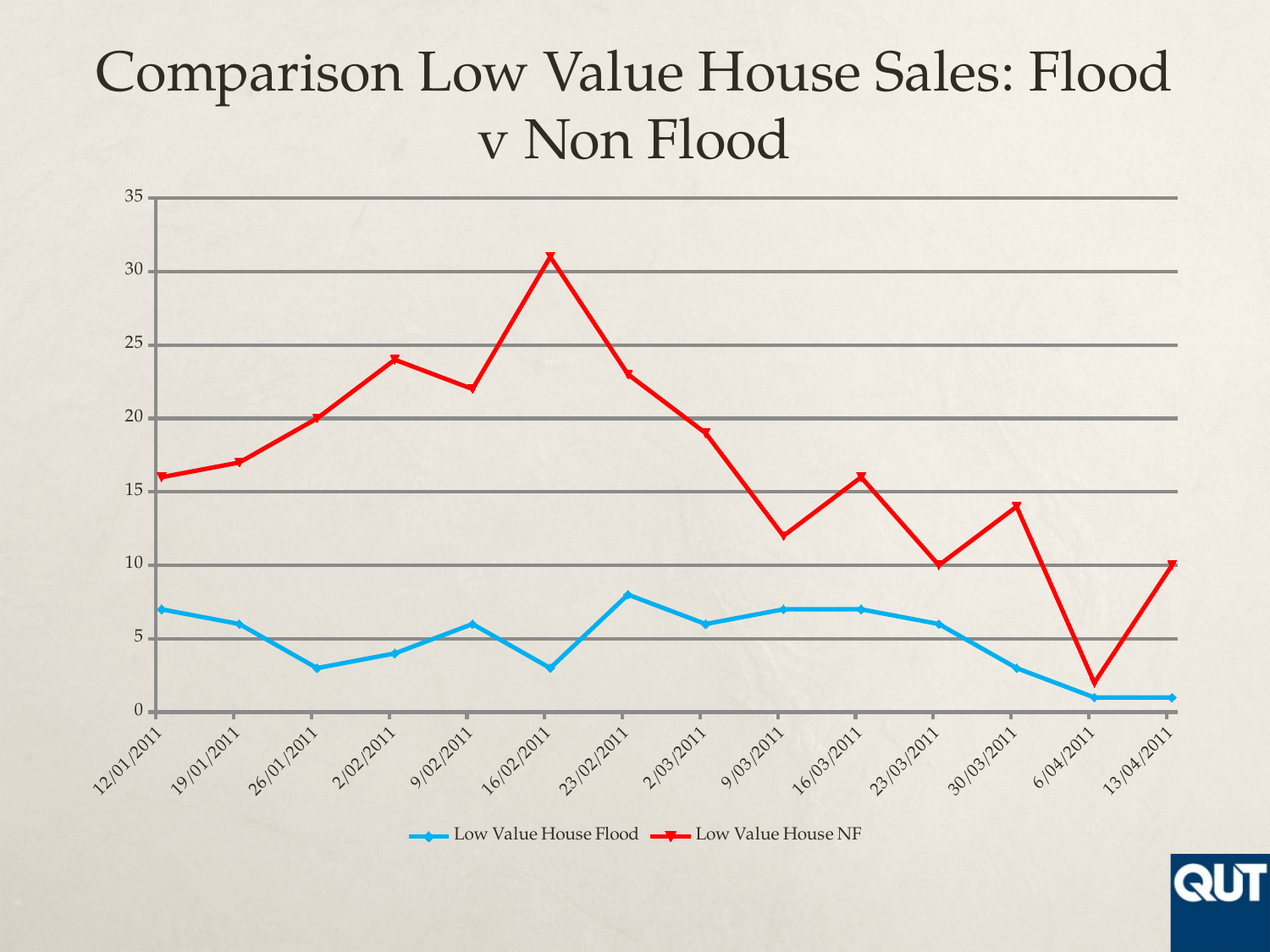

# Comparison Low Value House Sales: Flood v Non Flood

### Chart

| Category | Low Value House Flood | Low Value House NF |
|---|---|---|
| 40555 | 7.0 | 16.0 |
| 40562 | 6.0 | 17.0 |
| 40569 | 3.0 | 20.0 |
| 40576 | 4.0 | 24.0 |
| 40583 | 6.0 | 22.0 |
| 40590 | 3.0 | 31.0 |
| 40597 | 8.0 | 23.0 |
| 40604 | 6.0 | 19.0 |
| 40611 | 7.0 | 12.0 |
| 40618 | 7.0 | 16.0 |
| 40625 | 6.0 | 10.0 |
| 40632 | 3.0 | 14.0 |
| 40639 | 1.0 | 2.0 |
| 40646 | 1.0 | 10.0 |